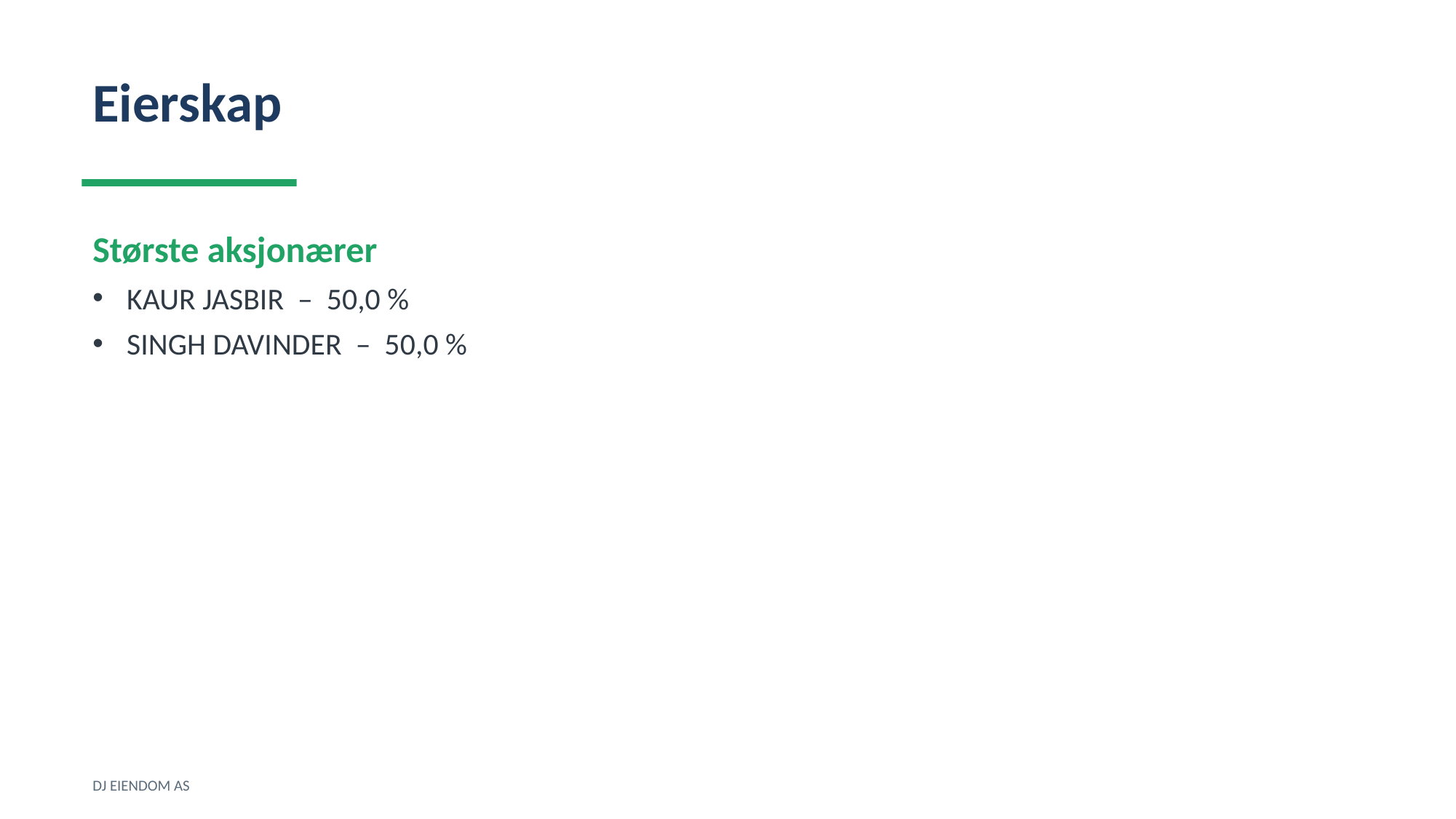

Eierskap

Største aksjonærer
KAUR JASBIR  –  50,0 %
SINGH DAVINDER  –  50,0 %
DJ EIENDOM AS